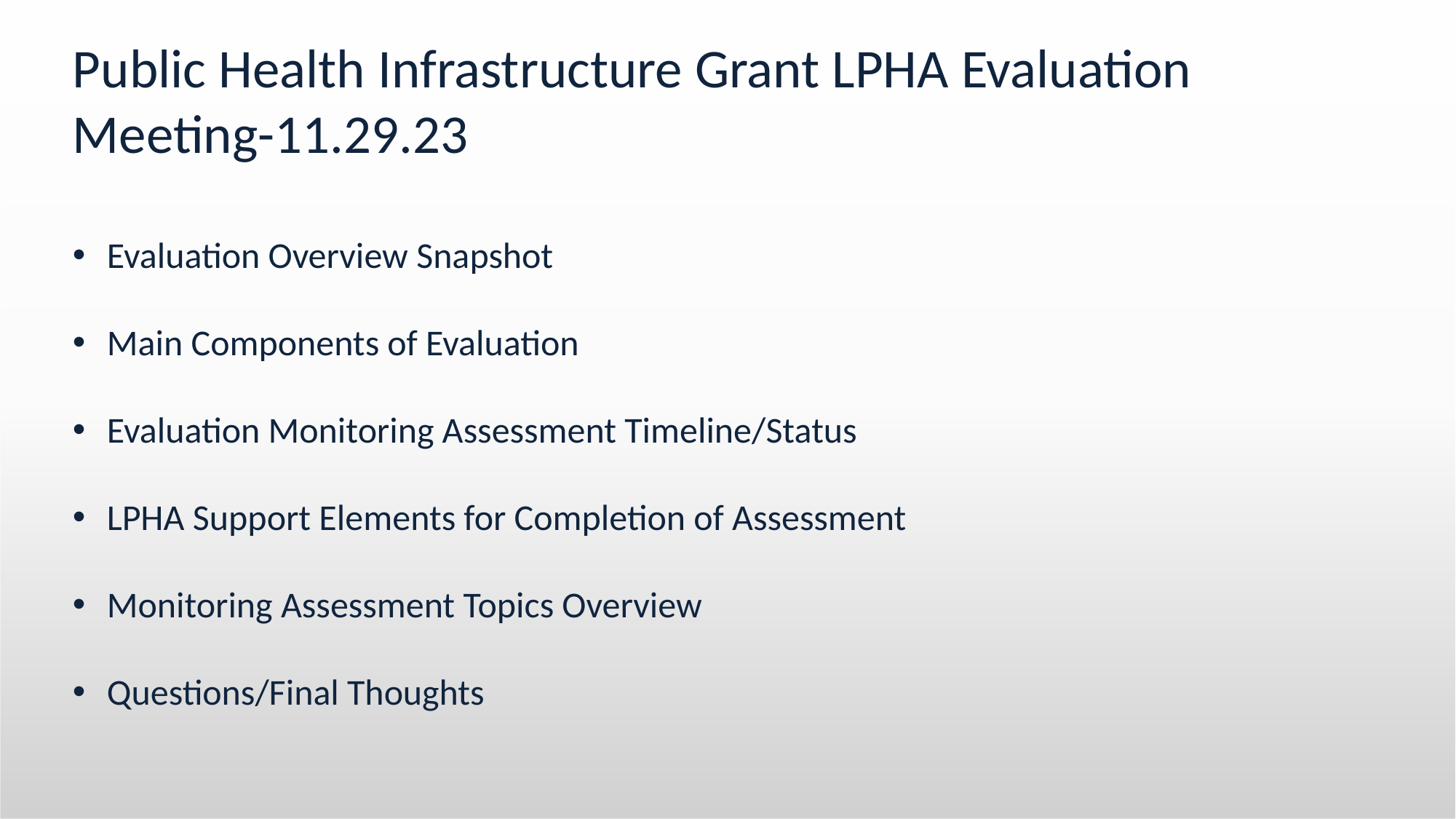

# Public Health Infrastructure Grant LPHA Evaluation Meeting-11.29.23

Evaluation Overview Snapshot

Main Components of Evaluation

Evaluation Monitoring Assessment Timeline/Status

LPHA Support Elements for Completion of Assessment

Monitoring Assessment Topics Overview

Questions/Final Thoughts